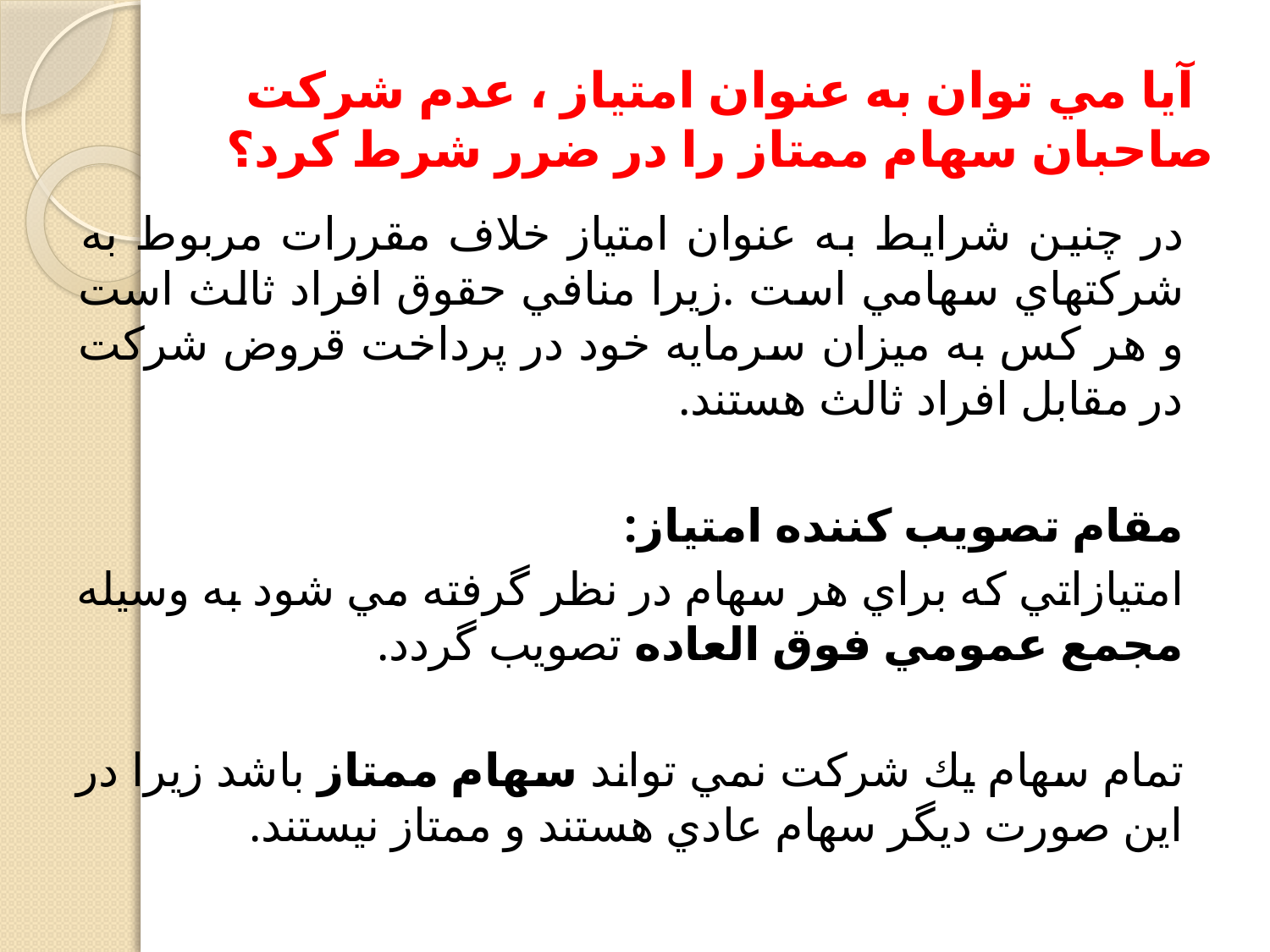

# آيا مي توان به عنوان امتياز ، عدم شركت صاحبان سهام ممتاز را در ضرر شرط كرد؟
در چنين شرايط به عنوان امتياز خلاف مقررات مربوط به شركتهاي سهامي است .زيرا منافي حقوق افراد ثالث است و هر كس به ميزان سرمايه خود در پرداخت قروض شركت در مقابل افراد ثالث هستند.

مقام تصويب كننده امتياز:
امتيازاتي كه براي هر سهام در نظر گرفته مي شود به وسيله مجمع عمومي فوق العاده تصويب گردد.

تمام سهام يك شركت نمي تواند سهام ممتاز باشد زيرا در اين صورت ديگر سهام عادي هستند و ممتاز نيستند.